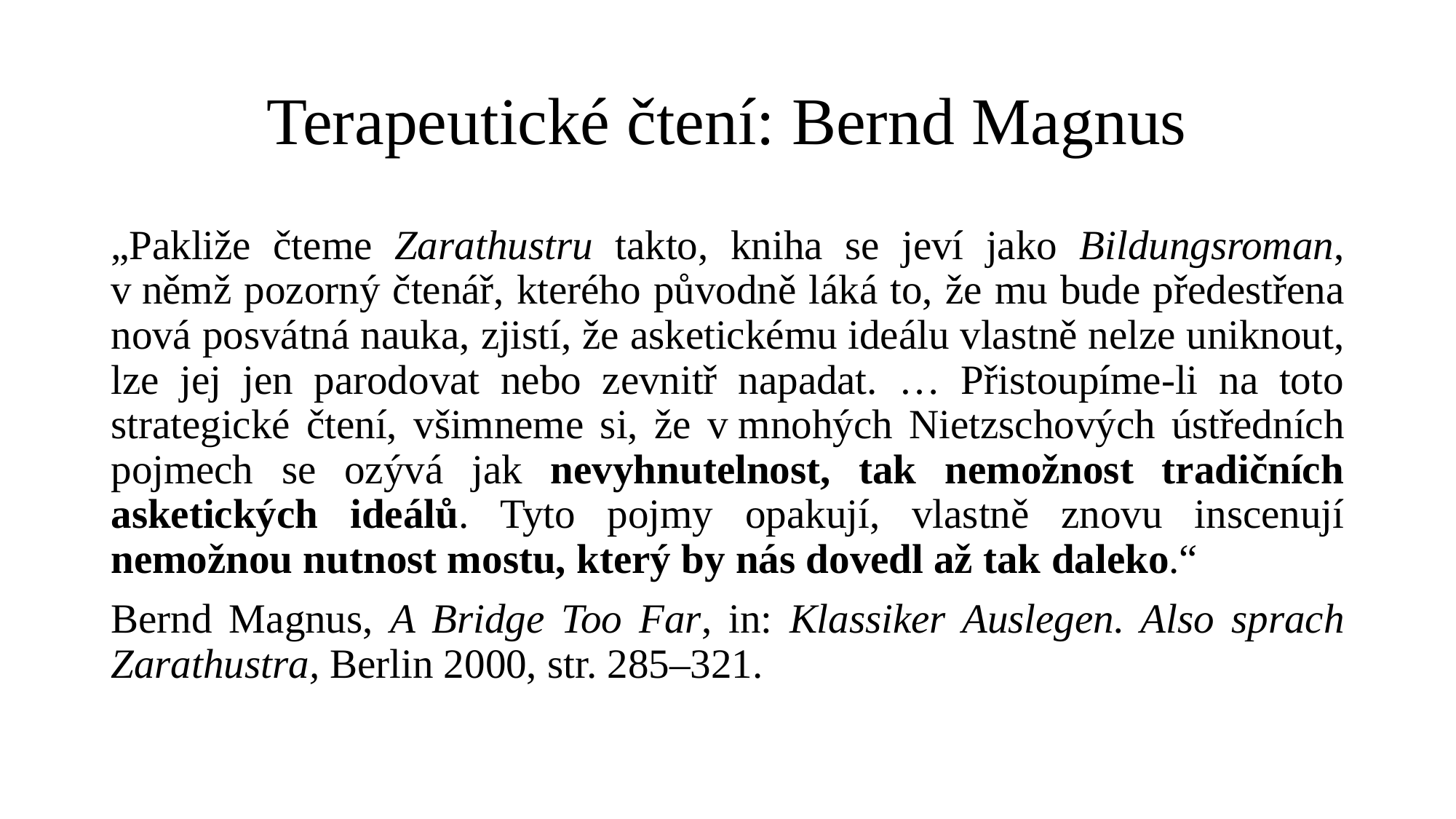

# Terapeutické čtení: Bernd Magnus
„Pakliže čteme Zarathustru takto, kniha se jeví jako Bildungsroman, v němž pozorný čtenář, kterého původně láká to, že mu bude předestřena nová posvátná nauka, zjistí, že asketickému ideálu vlastně nelze uniknout, lze jej jen parodovat nebo zevnitř napadat. … Přistoupíme-li na toto strategické čtení, všimneme si, že v mnohých Nietzschových ústředních pojmech se ozývá jak nevyhnutelnost, tak nemožnost tradičních asketických ideálů. Tyto pojmy opakují, vlastně znovu inscenují nemožnou nutnost mostu, který by nás dovedl až tak daleko.“
Bernd Magnus, A Bridge Too Far, in: Klassiker Auslegen. Also sprach Zarathustra, Berlin 2000, str. 285‒321.